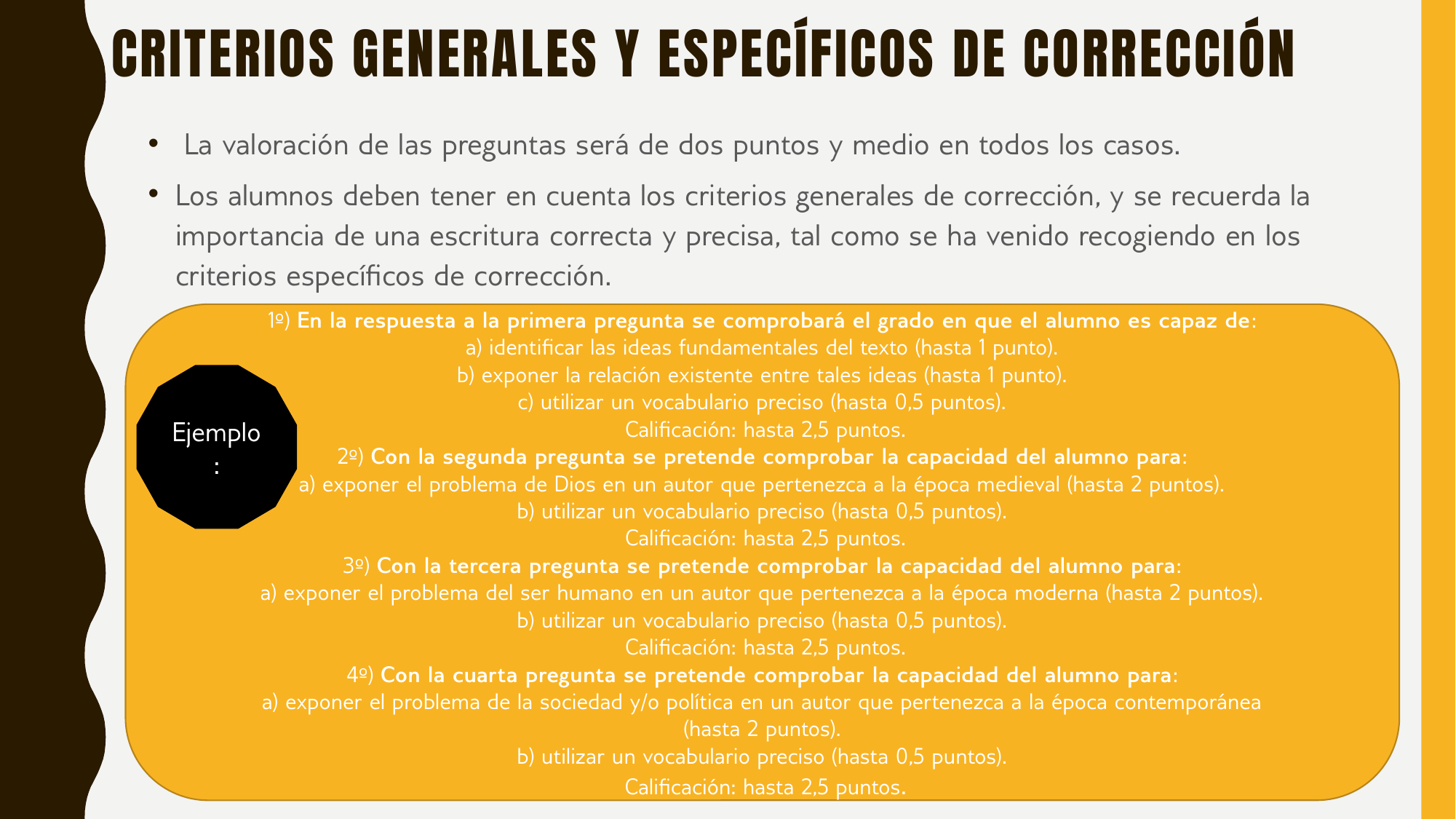

# Criterios generales y específicos de corrección
 La valoración de las preguntas será de dos puntos y medio en todos los casos.
Los alumnos deben tener en cuenta los criterios generales de corrección, y se recuerda la importancia de una escritura correcta y precisa, tal como se ha venido recogiendo en los criterios específicos de corrección.
1º) En la respuesta a la primera pregunta se comprobará el grado en que el alumno es capaz de:
a) identificar las ideas fundamentales del texto (hasta 1 punto).
b) exponer la relación existente entre tales ideas (hasta 1 punto).
c) utilizar un vocabulario preciso (hasta 0,5 puntos).
 Calificación: hasta 2,5 puntos.
2º) Con la segunda pregunta se pretende comprobar la capacidad del alumno para:
a) exponer el problema de Dios en un autor que pertenezca a la época medieval (hasta 2 puntos).
b) utilizar un vocabulario preciso (hasta 0,5 puntos).
 Calificación: hasta 2,5 puntos.
3º) Con la tercera pregunta se pretende comprobar la capacidad del alumno para:
a) exponer el problema del ser humano en un autor que pertenezca a la época moderna (hasta 2 puntos).
b) utilizar un vocabulario preciso (hasta 0,5 puntos).
 Calificación: hasta 2,5 puntos.
4º) Con la cuarta pregunta se pretende comprobar la capacidad del alumno para:
a) exponer el problema de la sociedad y/o política en un autor que pertenezca a la época contemporánea
(hasta 2 puntos).
b) utilizar un vocabulario preciso (hasta 0,5 puntos).
 Calificación: hasta 2,5 puntos.
Ejemplo: